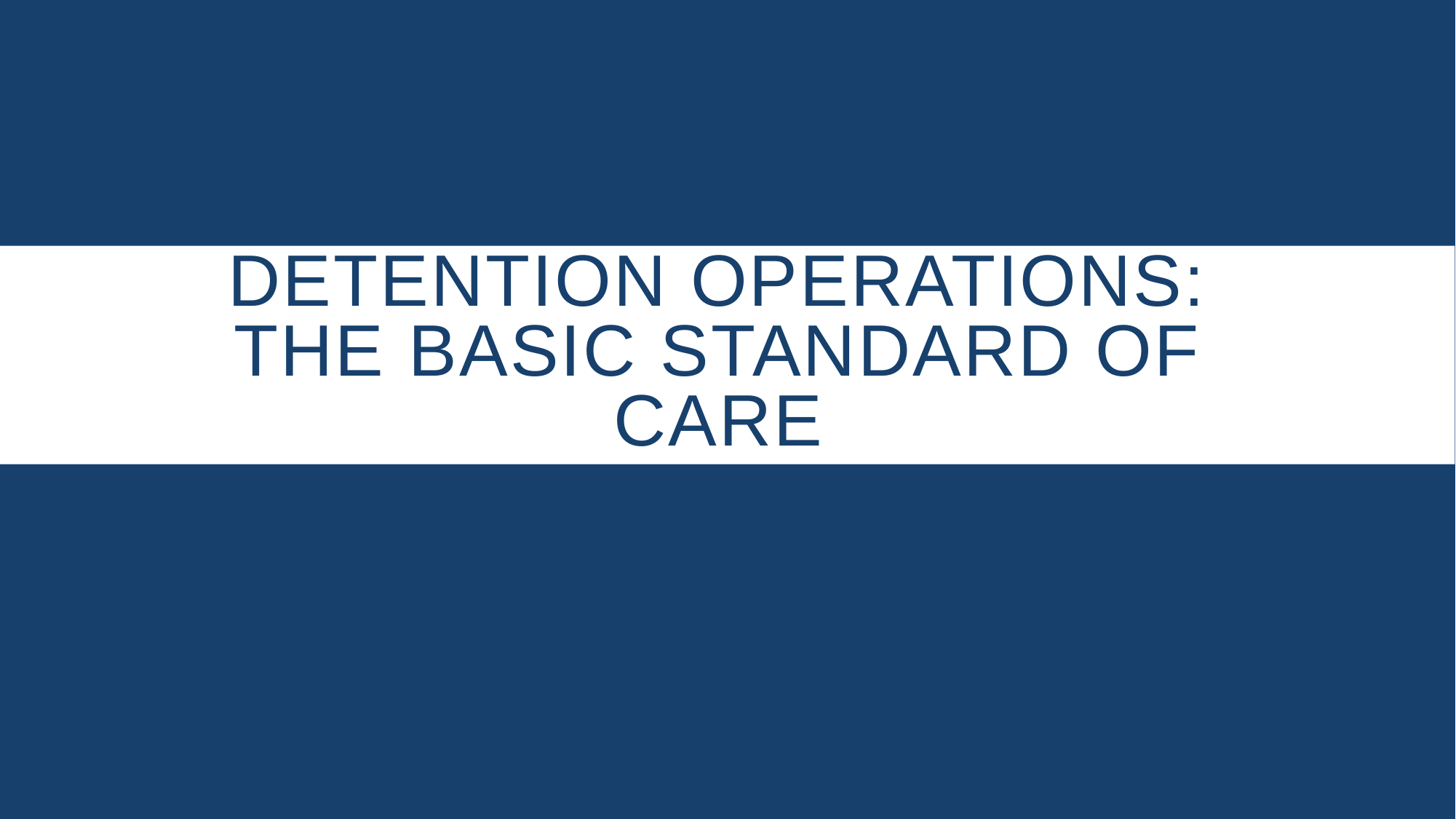

# Detention Operations: The Basic Standard of Care